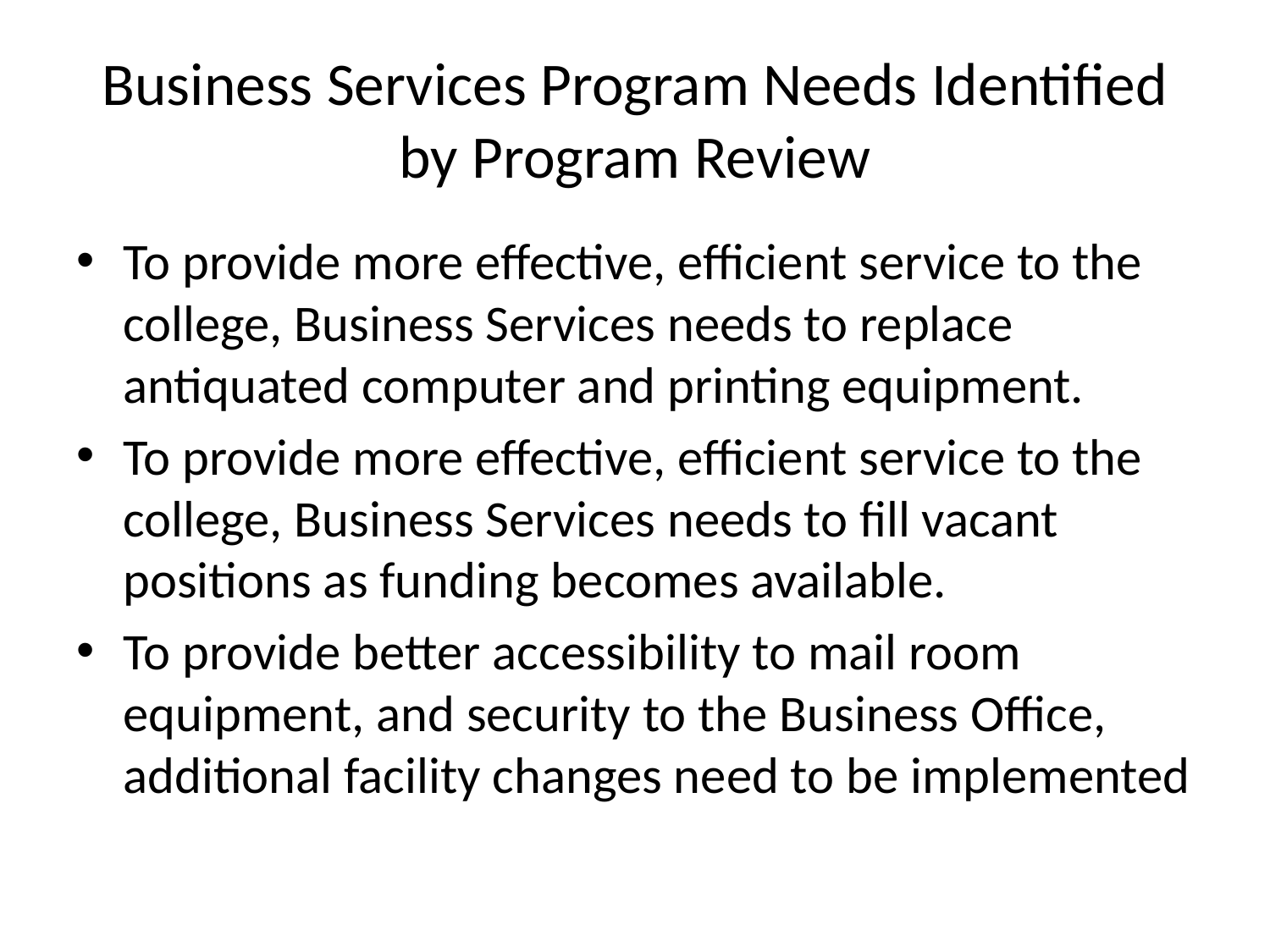

# Business Services Program Needs Identified by Program Review
To provide more effective, efficient service to the college, Business Services needs to replace antiquated computer and printing equipment.
To provide more effective, efficient service to the college, Business Services needs to fill vacant positions as funding becomes available.
To provide better accessibility to mail room equipment, and security to the Business Office, additional facility changes need to be implemented